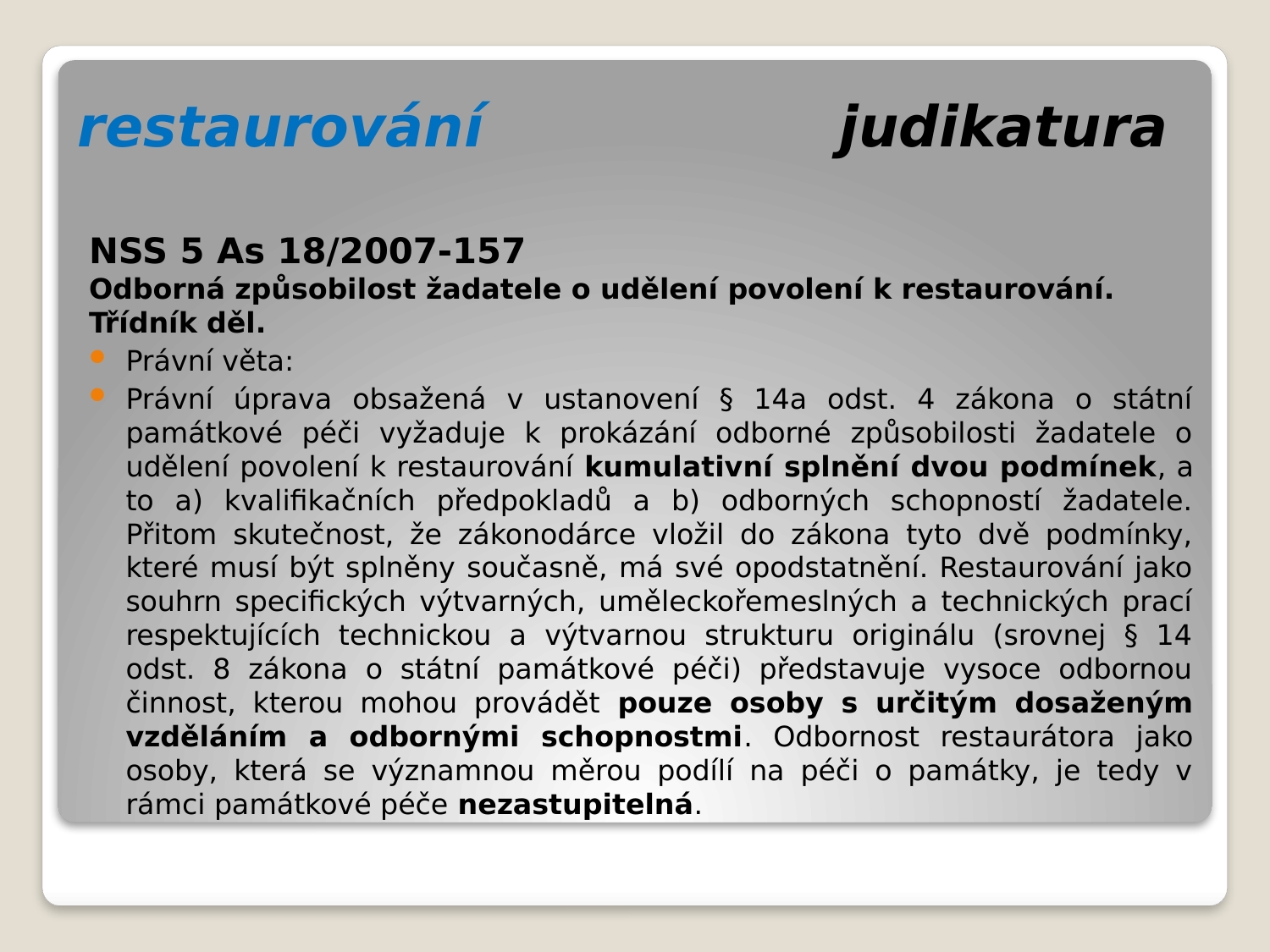

# restaurování			judikatura

NSS 5 As 18/2007-157
Odborná způsobilost žadatele o udělení povolení k restaurování. Třídník děl.
Právní věta:
Právní úprava obsažená v ustanovení § 14a odst. 4 zákona o státní památkové péči vyžaduje k prokázání odborné způsobilosti žadatele o udělení povolení k restaurování kumulativní splnění dvou podmínek, a to a) kvalifikačních předpokladů a b) odborných schopností žadatele. Přitom skutečnost, že zákonodárce vložil do zákona tyto dvě podmínky, které musí být splněny současně, má své opodstatnění. Restaurování jako souhrn specifických výtvarných, uměleckořemeslných a technických prací respektujících technickou a výtvarnou strukturu originálu (srovnej § 14 odst. 8 zákona o státní památkové péči) představuje vysoce odbornou činnost, kterou mohou provádět pouze osoby s určitým dosaženým vzděláním a odbornými schopnostmi. Odbornost restaurátora jako osoby, která se významnou měrou podílí na péči o památky, je tedy v rámci památkové péče nezastupitelná.